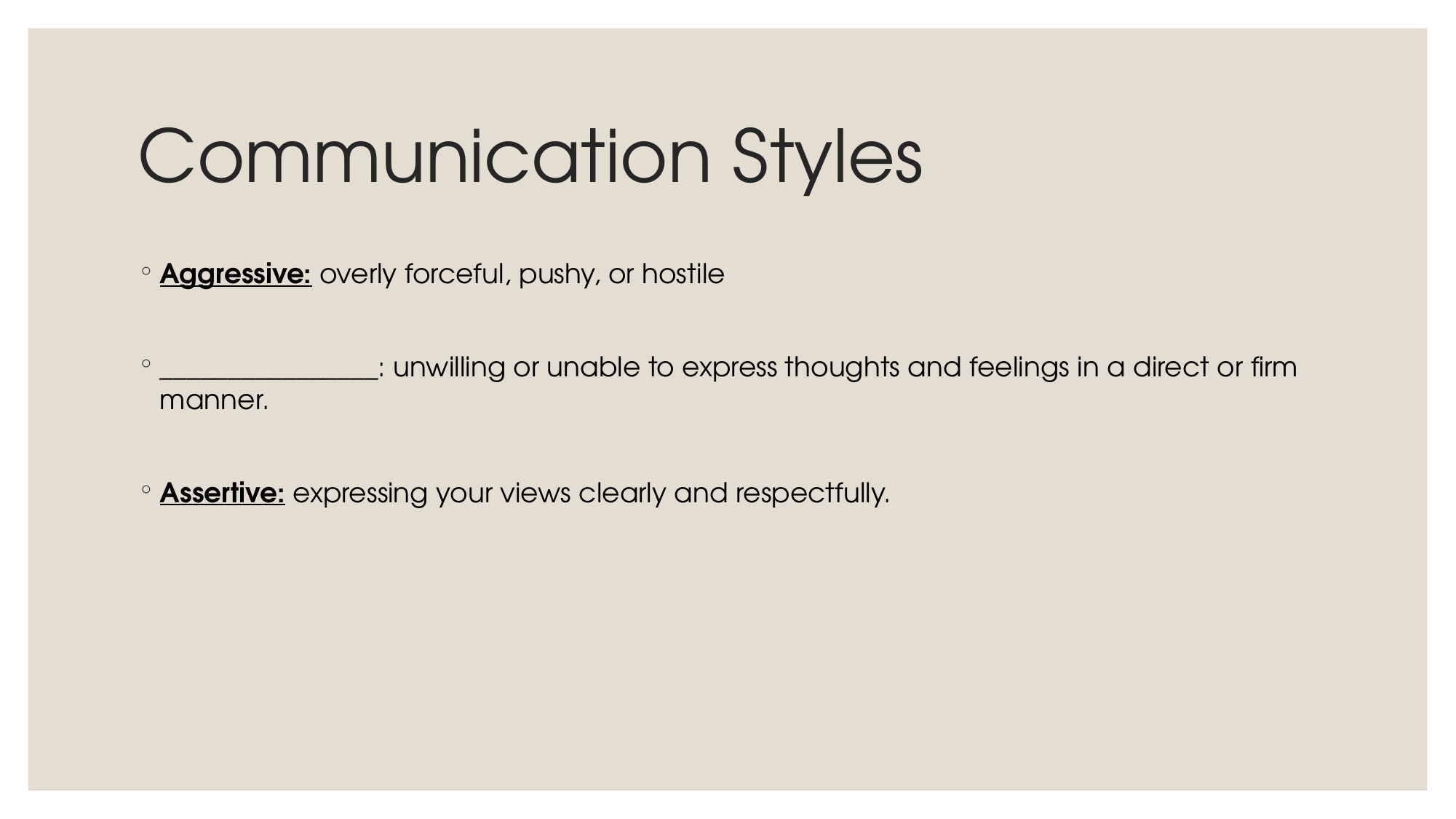

# Communication Styles
Aggressive: overly forceful, pushy, or hostile

________________: unwilling or unable to express thoughts and feelings in a direct or firm manner.

Assertive: expressing your views clearly and respectfully.